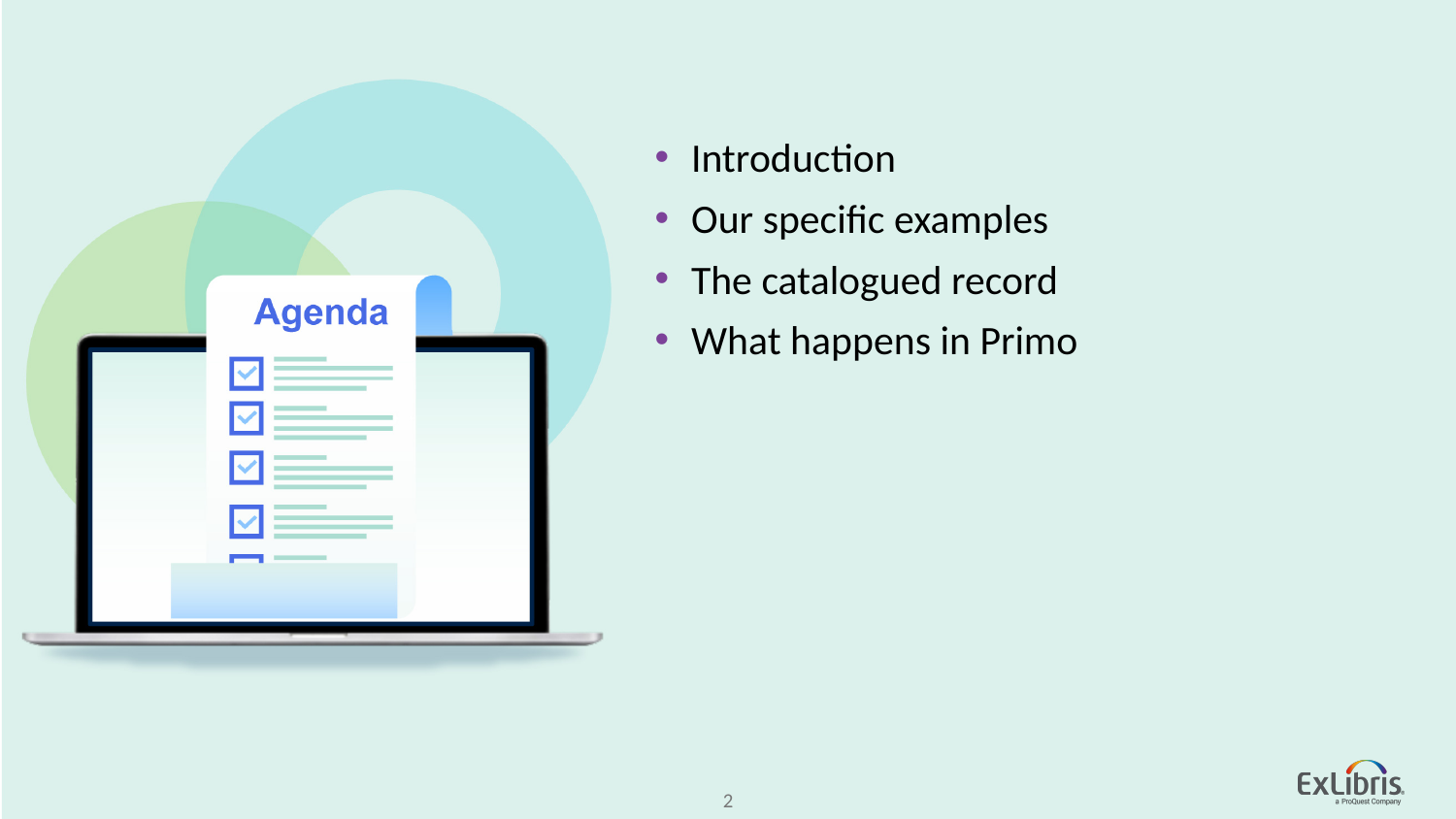

Introduction
Our specific examples
The catalogued record
What happens in Primo
2